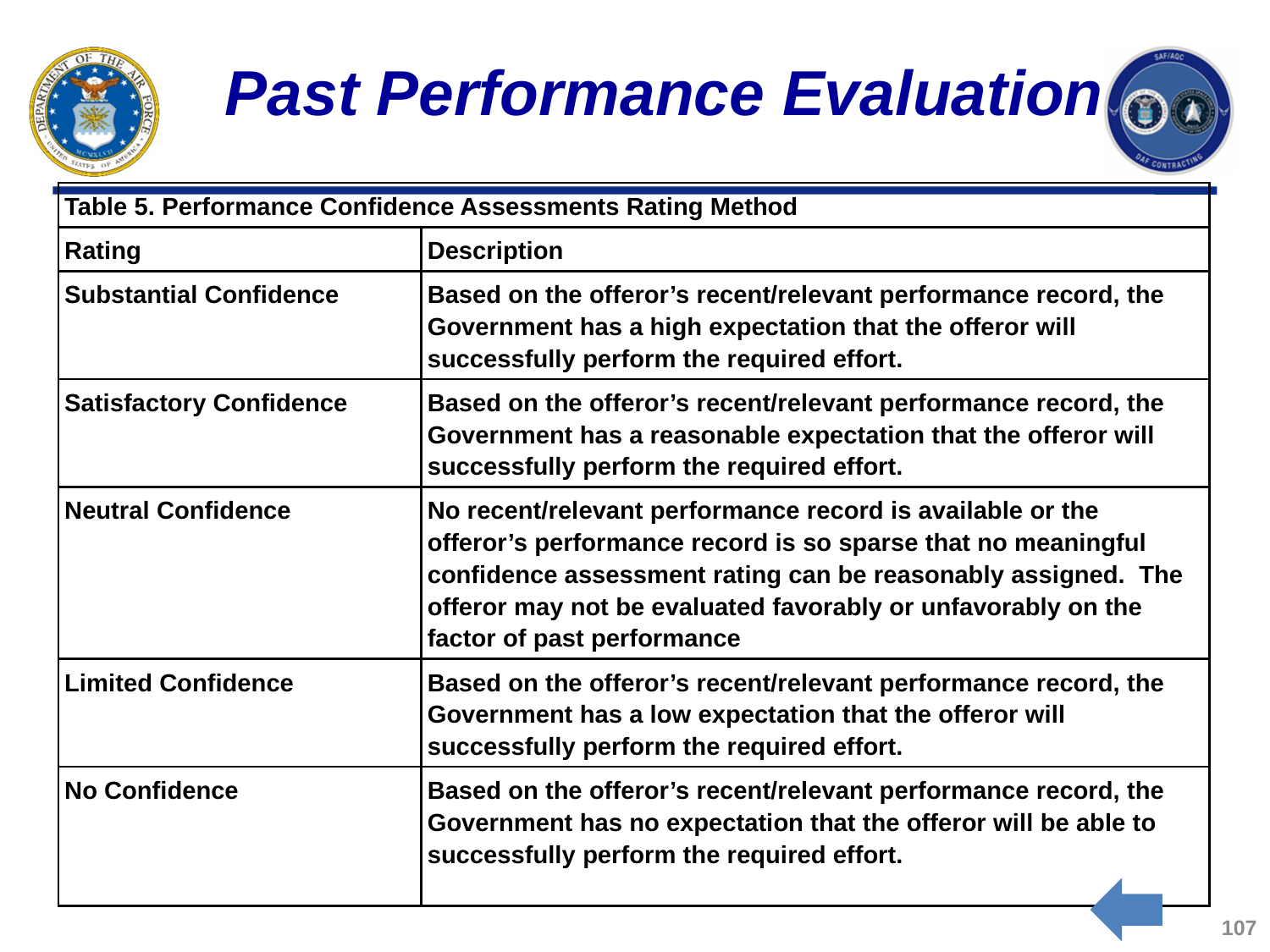

# Past Performance Evaluation
| Table 5. Performance Confidence Assessments Rating Method |  |
| --- | --- |
| Rating | Description |
| Substantial Confidence | Based on the offeror’s recent/relevant performance record, the Government has a high expectation that the offeror will successfully perform the required effort. |
| Satisfactory Confidence | Based on the offeror’s recent/relevant performance record, the Government has a reasonable expectation that the offeror will successfully perform the required effort. |
| Neutral Confidence | No recent/relevant performance record is available or the offeror’s performance record is so sparse that no meaningful confidence assessment rating can be reasonably assigned. The offeror may not be evaluated favorably or unfavorably on the factor of past performance |
| Limited Confidence | Based on the offeror’s recent/relevant performance record, the Government has a low expectation that the offeror will successfully perform the required effort. |
| No Confidence | Based on the offeror’s recent/relevant performance record, the Government has no expectation that the offeror will be able to successfully perform the required effort. |

107